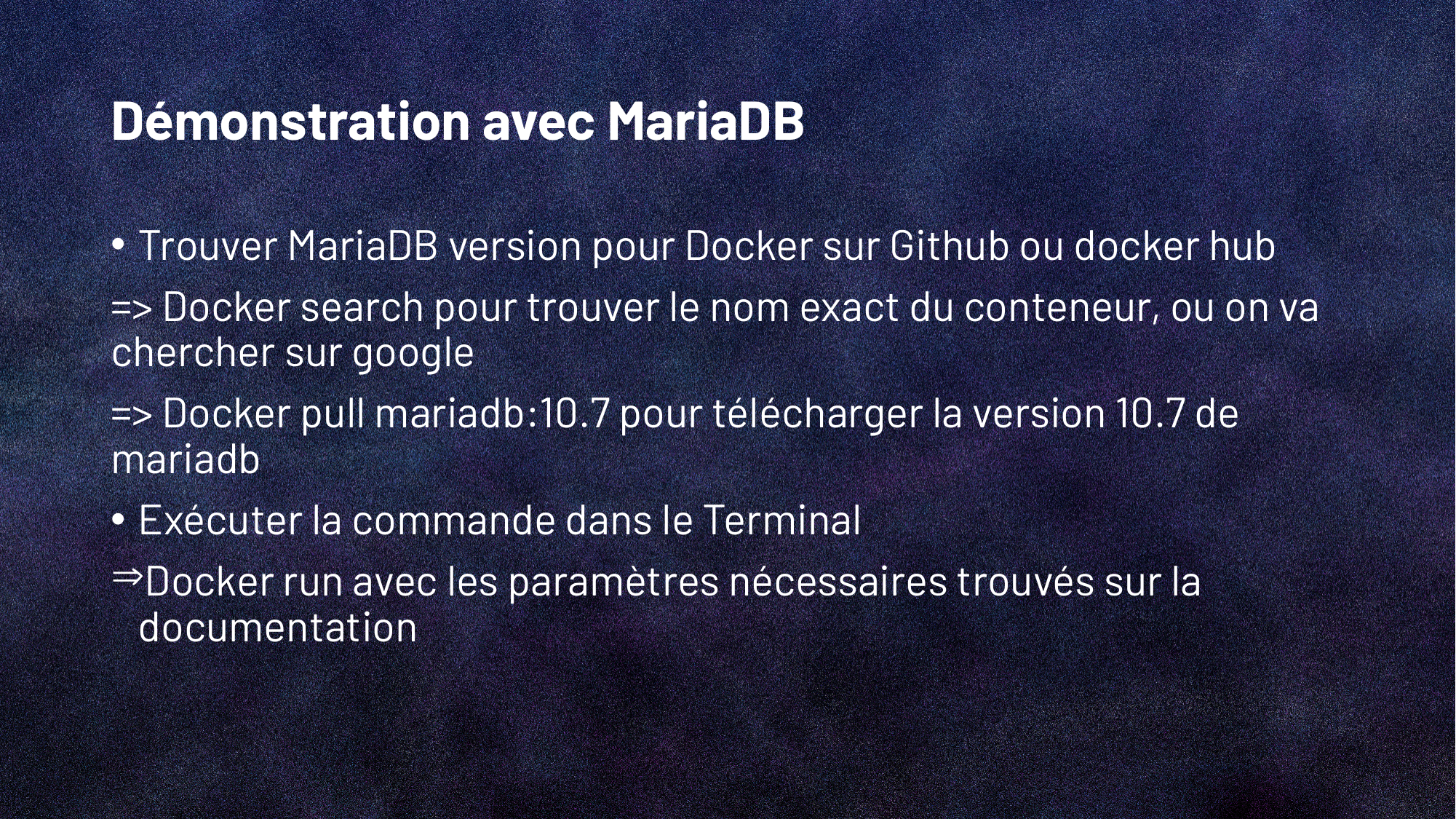

# Démonstration avec MariaDB
Trouver MariaDB version pour Docker sur Github ou docker hub
=> Docker search pour trouver le nom exact du conteneur, ou on va chercher sur google
=> Docker pull mariadb:10.7 pour télécharger la version 10.7 de mariadb
Exécuter la commande dans le Terminal
Docker run avec les paramètres nécessaires trouvés sur la documentation